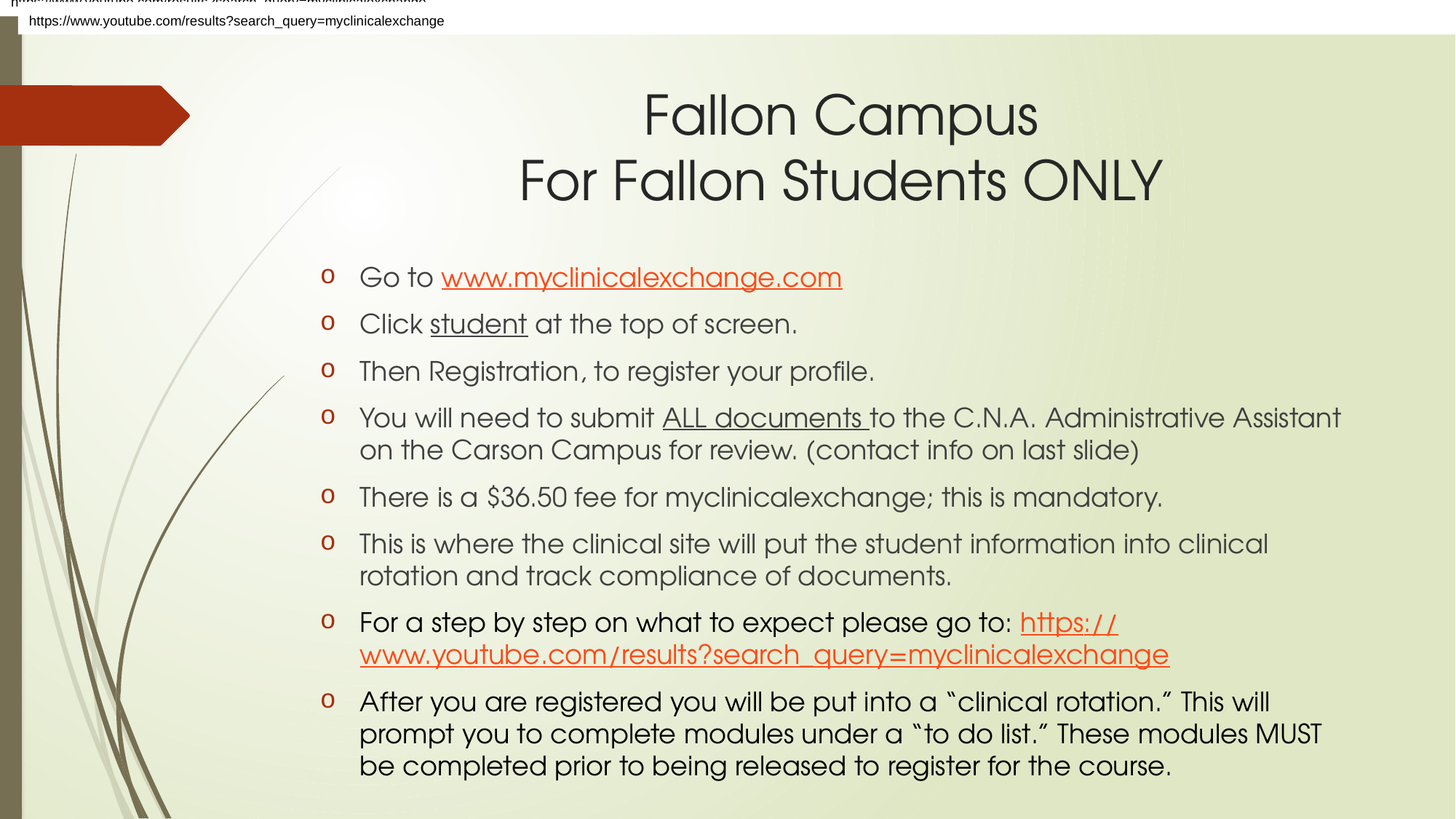

https://www.youtube.com/results?search_query=myclinicalexchange
https://www.youtube.com/results?search_query=myclinicalexchange
# Fallon Campus For Fallon Students ONLY
Go to www.myclinicalexchange.com
Click student at the top of screen.
Then Registration, to register your profile.
You will need to submit ALL documents to the C.N.A. Administrative Assistant on the Carson Campus for review. (contact info on last slide)
There is a $36.50 fee for myclinicalexchange; this is mandatory.
This is where the clinical site will put the student information into clinical rotation and track compliance of documents.
For a step by step on what to expect please go to: https://www.youtube.com/results?search_query=myclinicalexchange
After you are registered you will be put into a “clinical rotation.” This will prompt you to complete modules under a “to do list.” These modules MUST be completed prior to being released to register for the course.